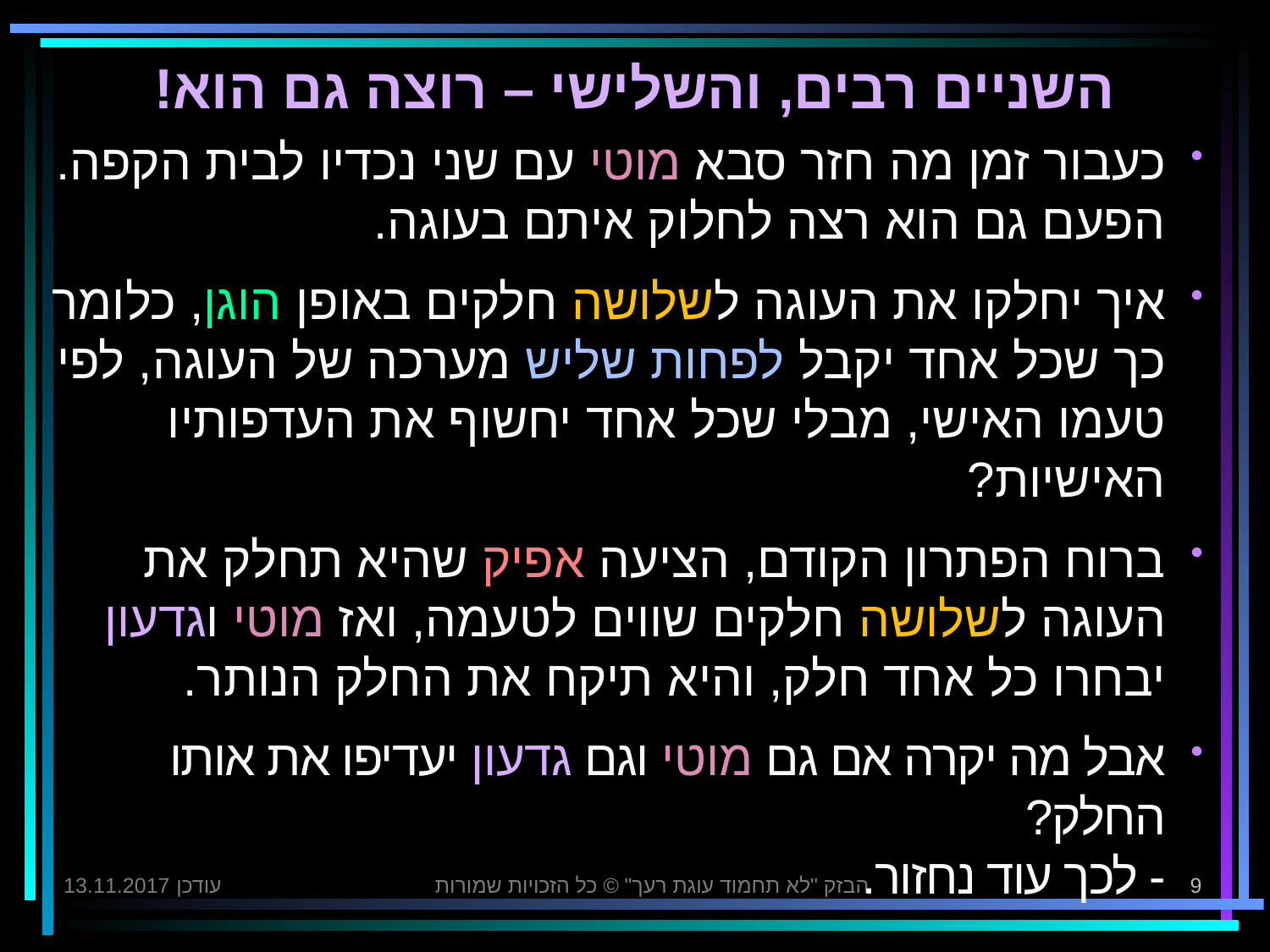

# השניים רבים, והשלישי – רוצה גם הוא!
כעבור זמן מה חזר סבא מוטי עם שני נכדיו לבית הקפה. הפעם גם הוא רצה לחלוק איתם בעוגה.
איך יחלקו את העוגה לשלושה חלקים באופן הוגן, כלומר כך שכל אחד יקבל לפחות שליש מערכה של העוגה, לפי טעמו האישי, מבלי שכל אחד יחשוף את העדפותיו האישיות?
ברוח הפתרון הקודם, הציעה אפיק שהיא תחלק את העוגה לשלושה חלקים שווים לטעמה, ואז מוטי וגדעון יבחרו כל אחד חלק, והיא תיקח את החלק הנותר.
אבל מה יקרה אם גם מוטי וגם גדעון יעדיפו את אותו החלק?
- לכך עוד נחזור.